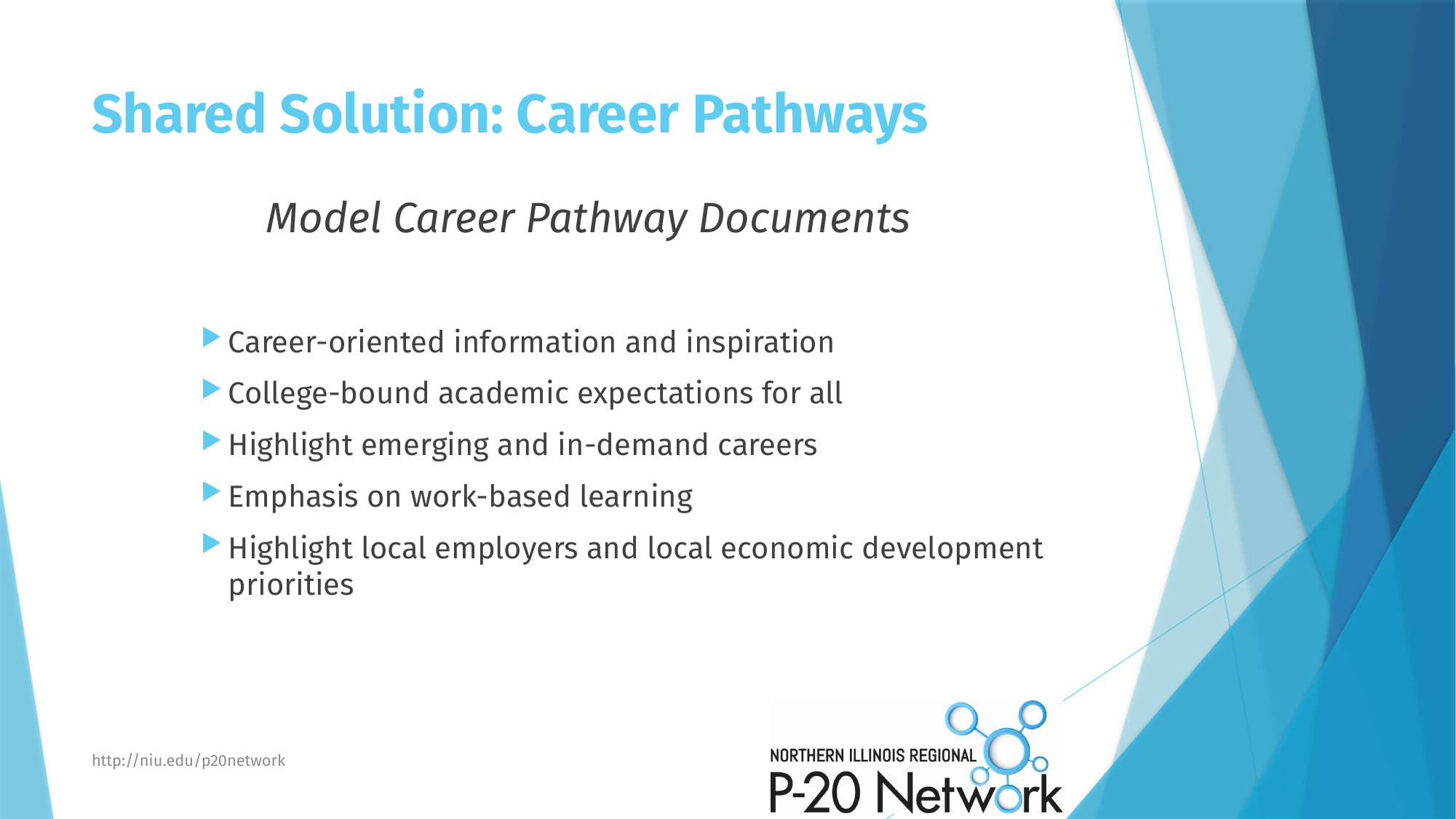

# Shared Solution: Career Pathways
Model Career Pathway Documents

Career-oriented information and inspiration
College-bound academic expectations for all
Highlight emerging and in-demand careers
Emphasis on work-based learning
Highlight local employers and local economic development priorities

http://niu.edu/p20network